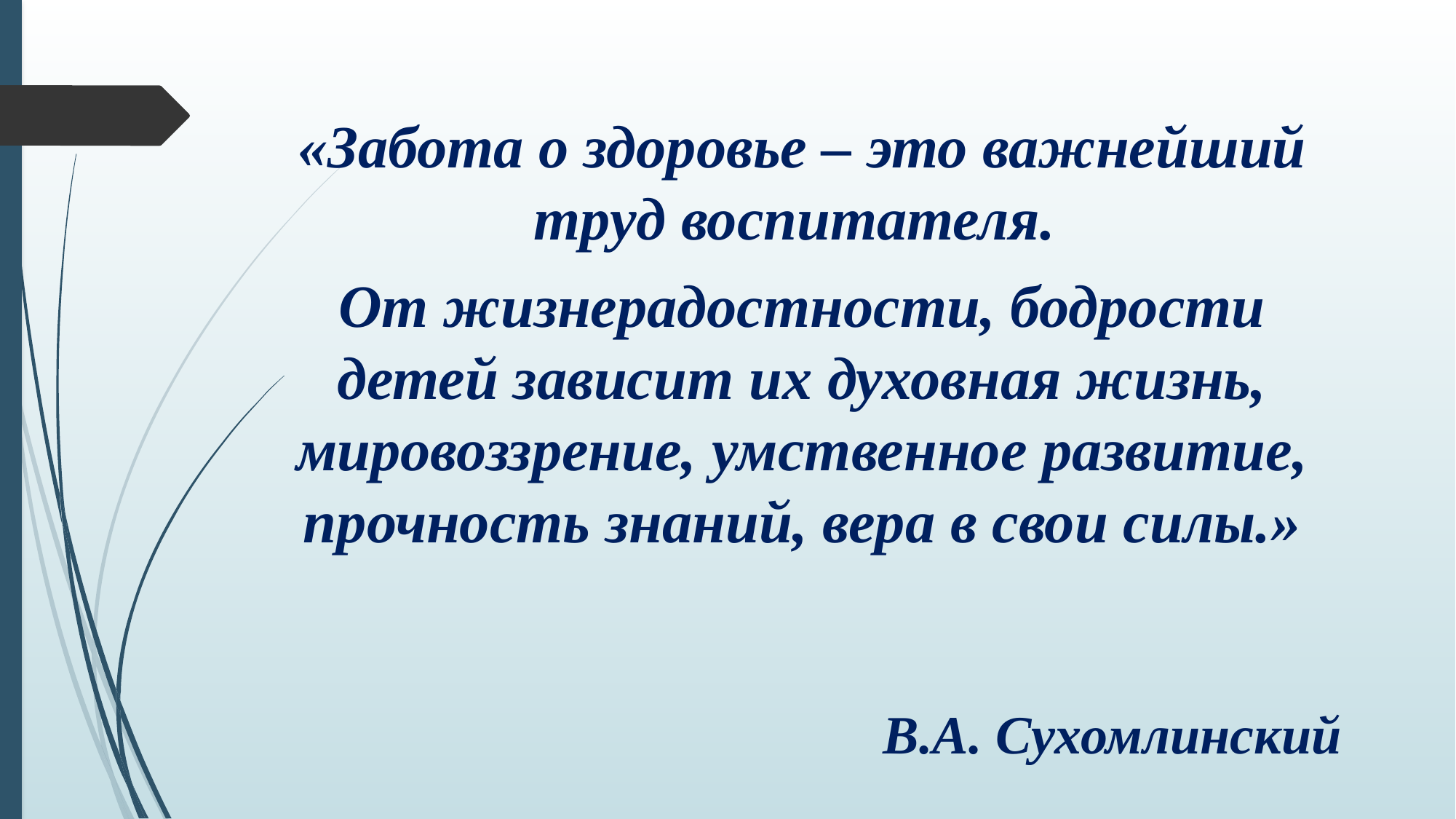

«Забота о здоровье – это важнейший труд воспитателя.
От жизнерадостности, бодрости детей зависит их духовная жизнь, мировоззрение, умственное развитие, прочность знаний, вера в свои силы.»
                                                                                                                                                                                                       В.А. Сухомлинский